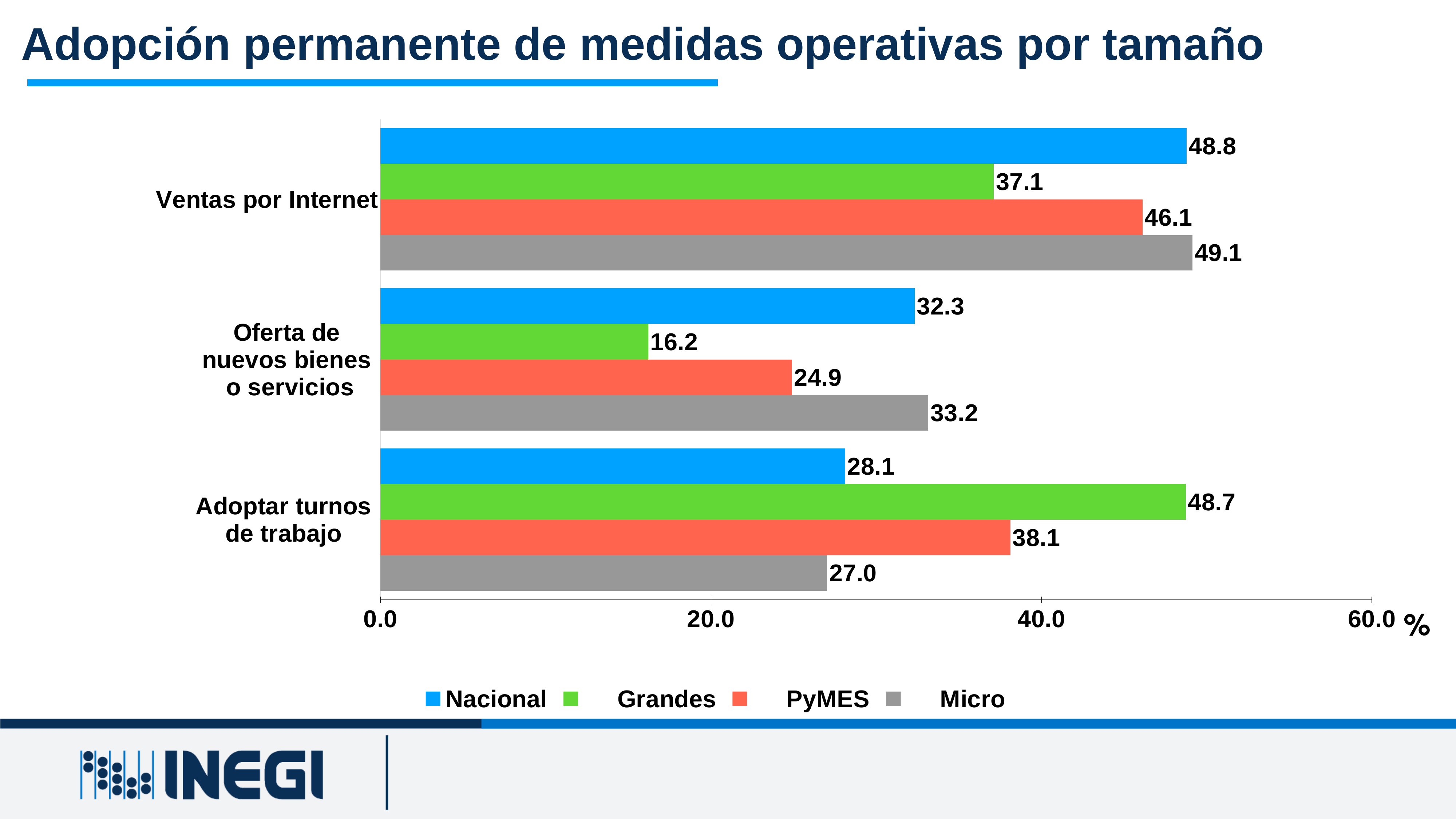

Adopción permanente de medidas operativas por tamaño

### Chart

| Category |      Micro |      PyMES |      Grandes | Nacional |
|---|---|---|---|---|
| Adoptar turnos
de trabajo  | 27.0249482610643 | 38.12262889242978 | 48.74145120797549 | 28.119244958334406 |
| Oferta de
nuevos bienes
o servicios | 33.15348533646269 | 24.904090798328554 | 16.198437245590615 | 32.3311639689041 |
| Ventas por Internet | 49.14330970184556 | 46.110373562237555 | 37.114788513655 | 48.777605068096 |
%